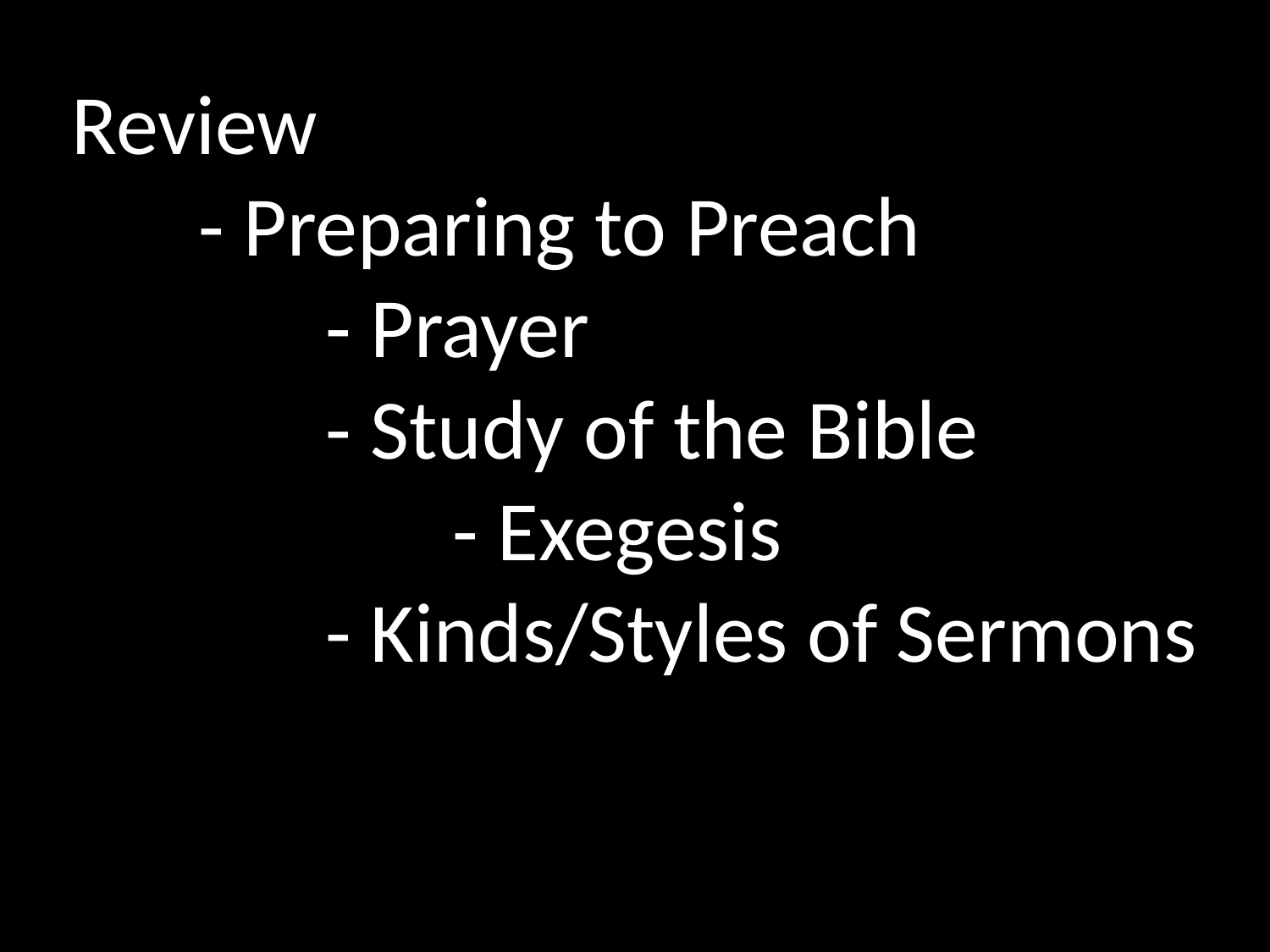

Review
	- Preparing to Preach
		- Prayer
		- Study of the Bible
			- Exegesis
		- Kinds/Styles of Sermons